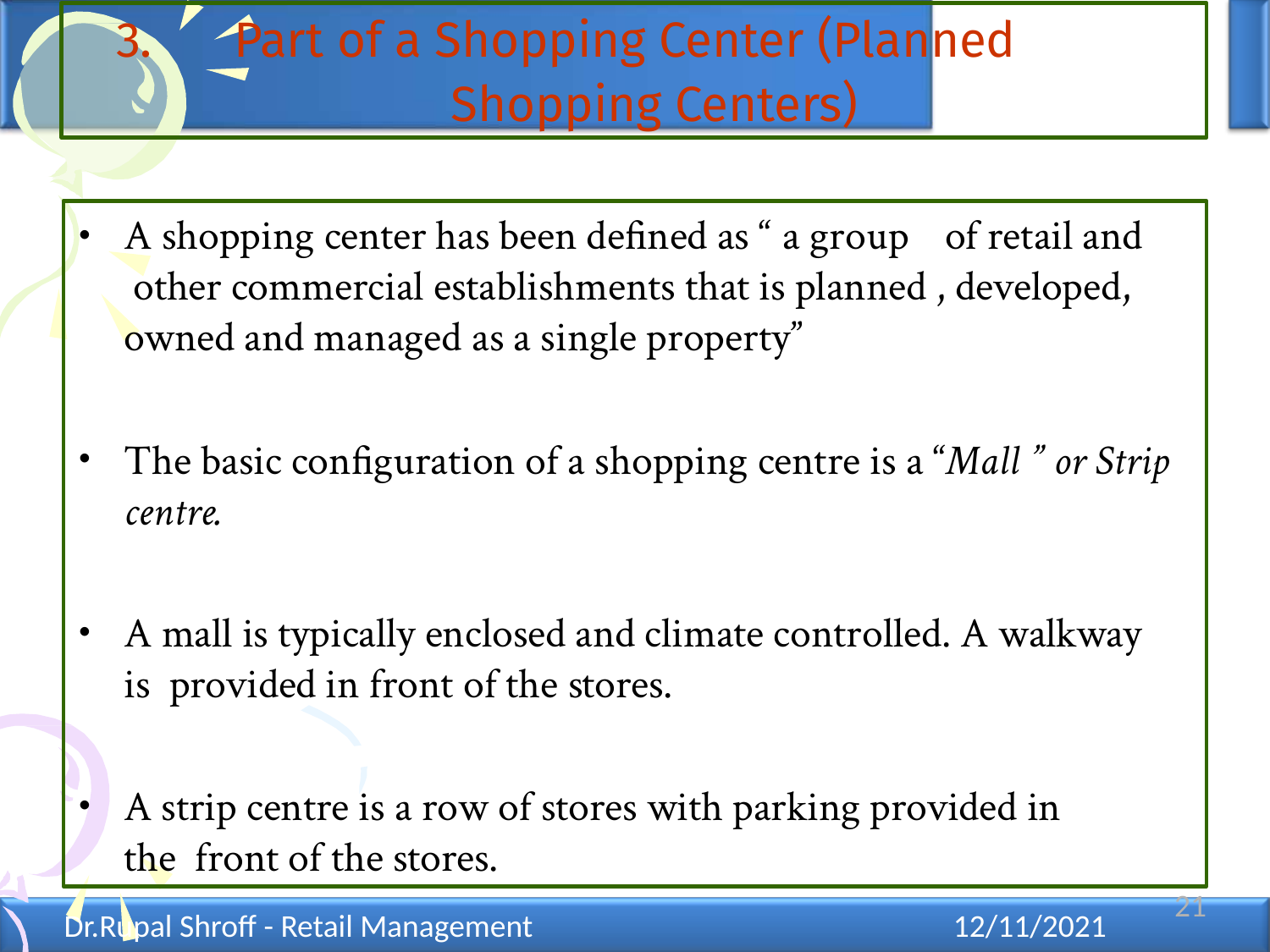

# 3.	Part of a Shopping Center (Planned
Shopping Centers)

•
A shopping center has been defined as “ a group	of retail and  other commercial establishments that is planned , developed,  owned and managed as a single property”

•
The basic configuration of a shopping centre is a “Mall ” or Strip  centre.
•
A mall is typically enclosed and climate controlled. A walkway is  provided in front of the stores.

•
A strip centre is a row of stores with parking provided in the  front of the stores.

21

Dr.Rupal Shroff - Retail Management
12/11/2021